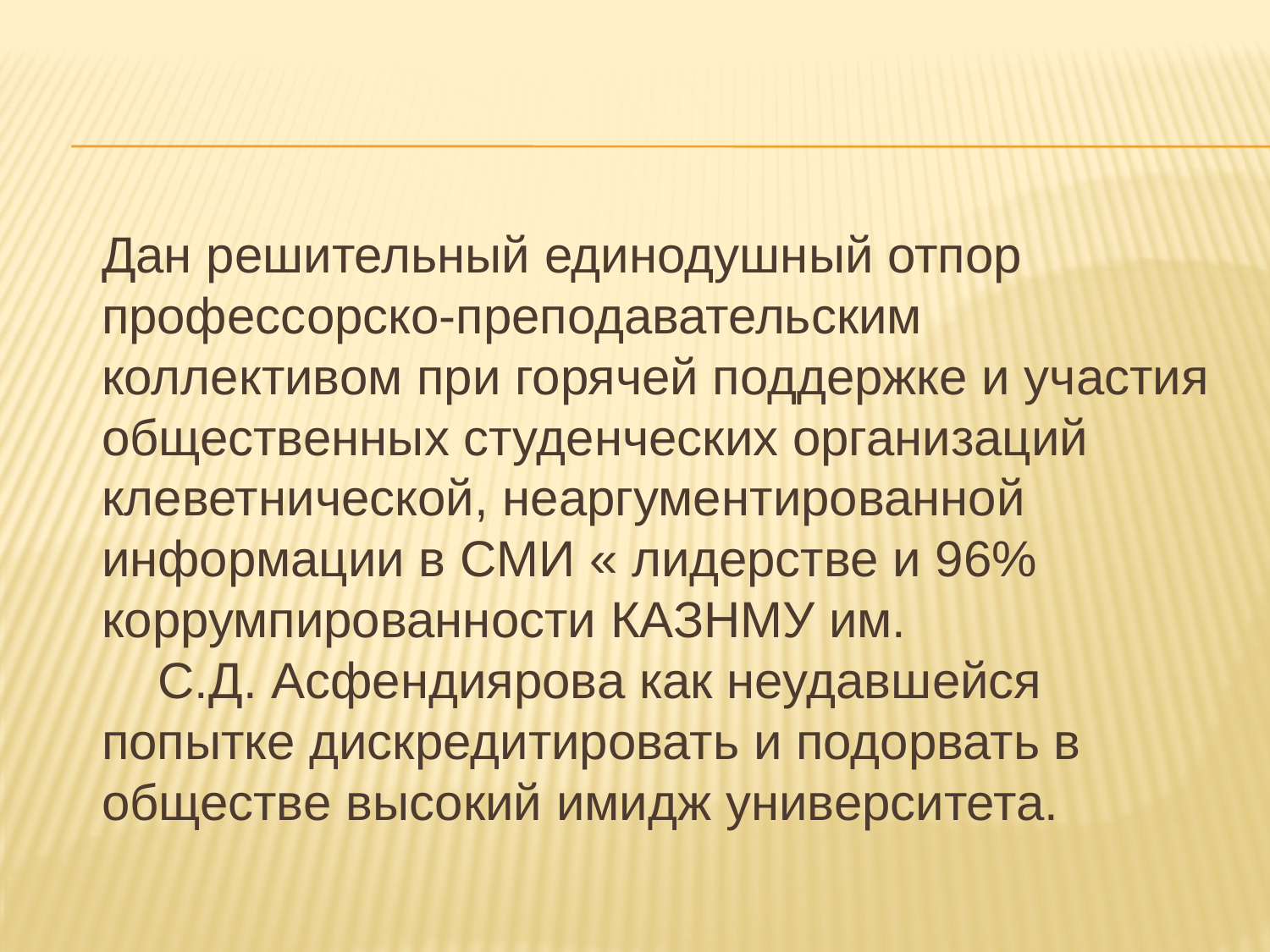

Дан решительный единодушный отпор профессорско-преподавательским коллективом при горячей поддержке и участия  общественных студенческих организаций клеветнической, неаргументированной информации в СМИ « лидерстве и 96% коррумпированности КАЗНМУ им.                            С.Д. Асфендиярова как неудавшейся попытке дискредитировать и подорвать в обществе высокий имидж университета.